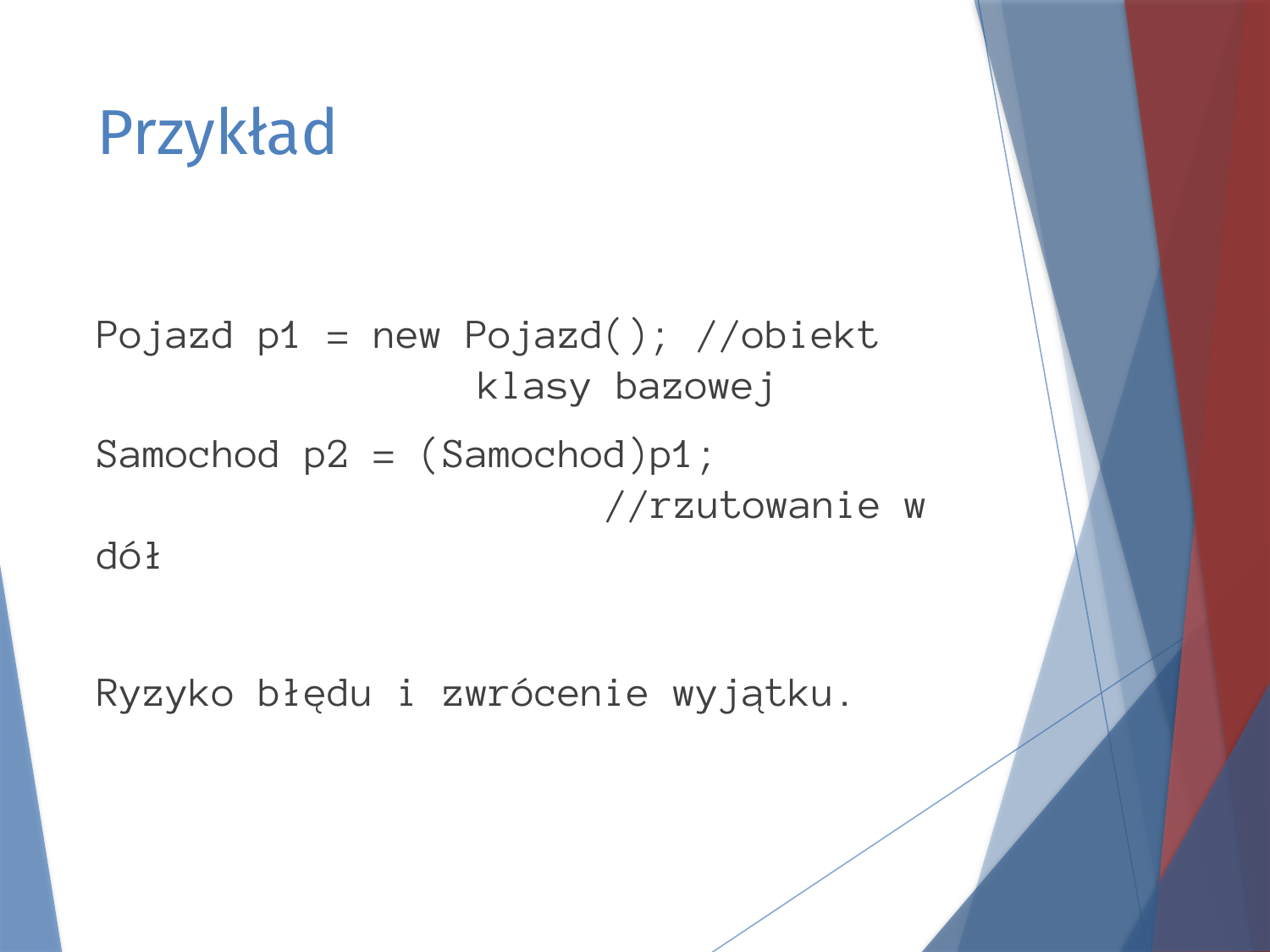

# Przykład
Pojazd p1 = new Pojazd(); //obiekt 			klasy bazowej
Samochod p2 = (Samochod)p1;  					//rzutowanie w dół

Ryzyko błędu i zwrócenie wyjątku.